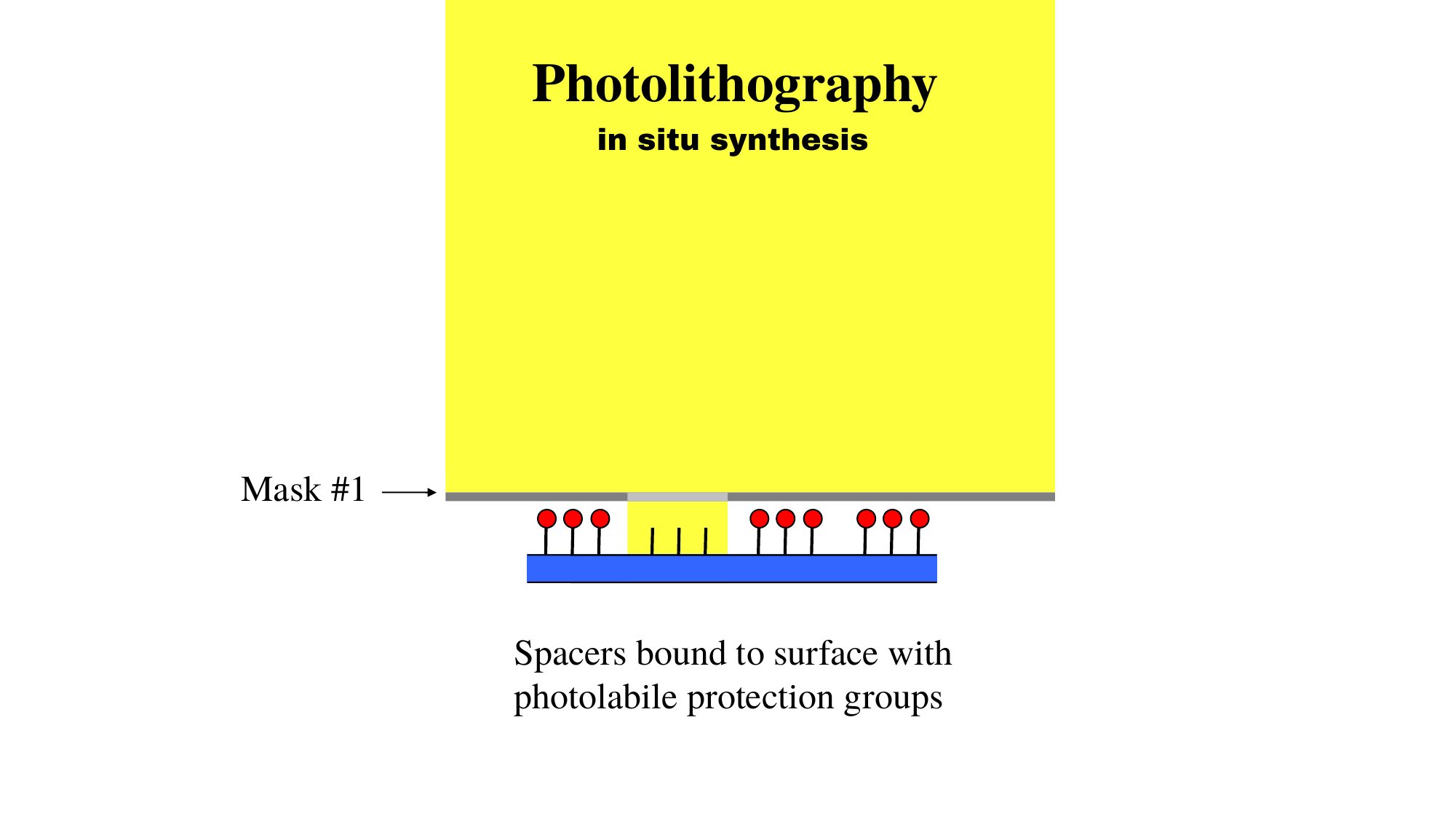

Photolithography
in situ synthesis

Mask #1

Spacers bound to surface with photolabile protection groups